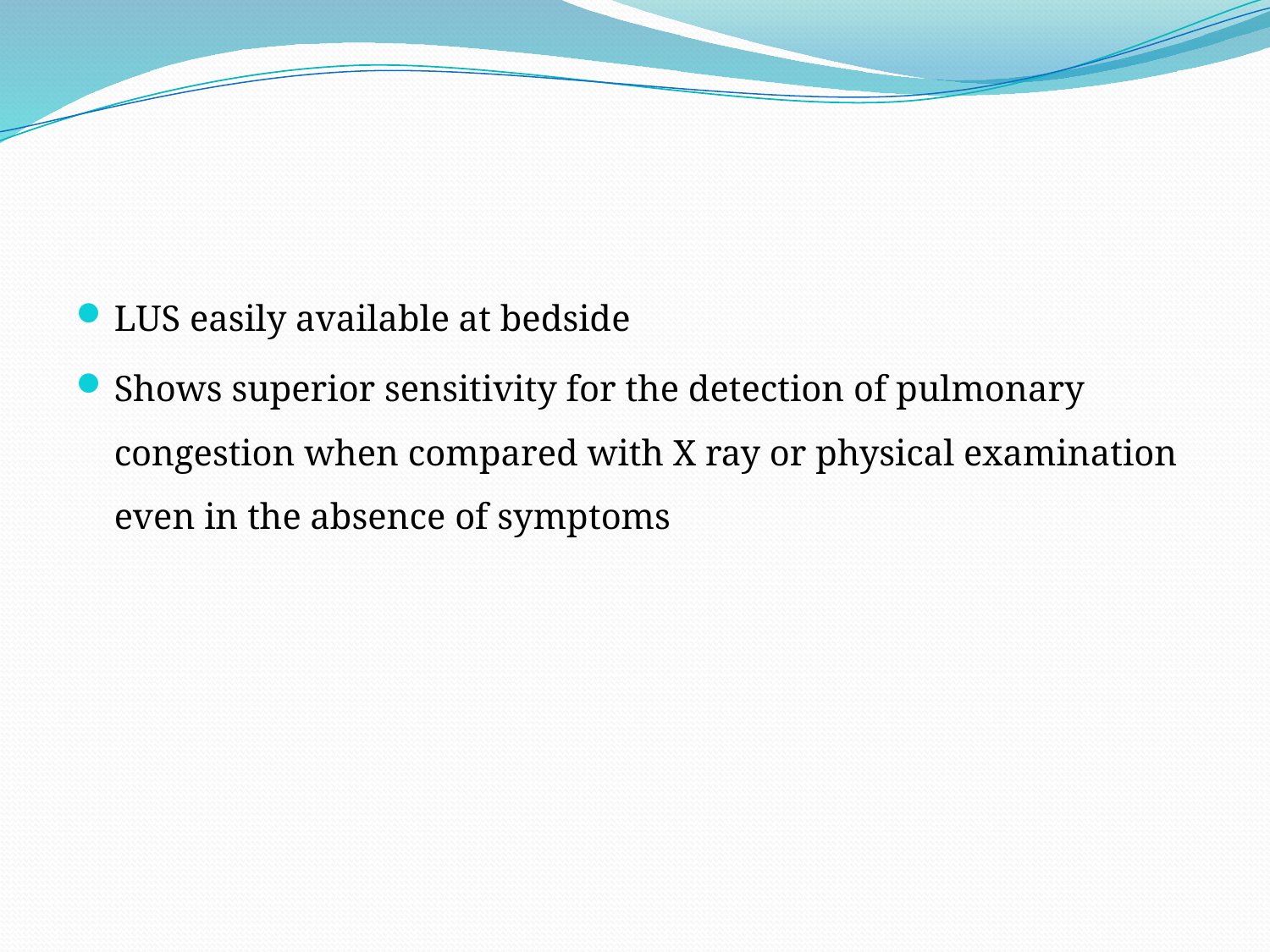

#
LUS easily available at bedside
Shows superior sensitivity for the detection of pulmonary congestion when compared with X ray or physical examination even in the absence of symptoms